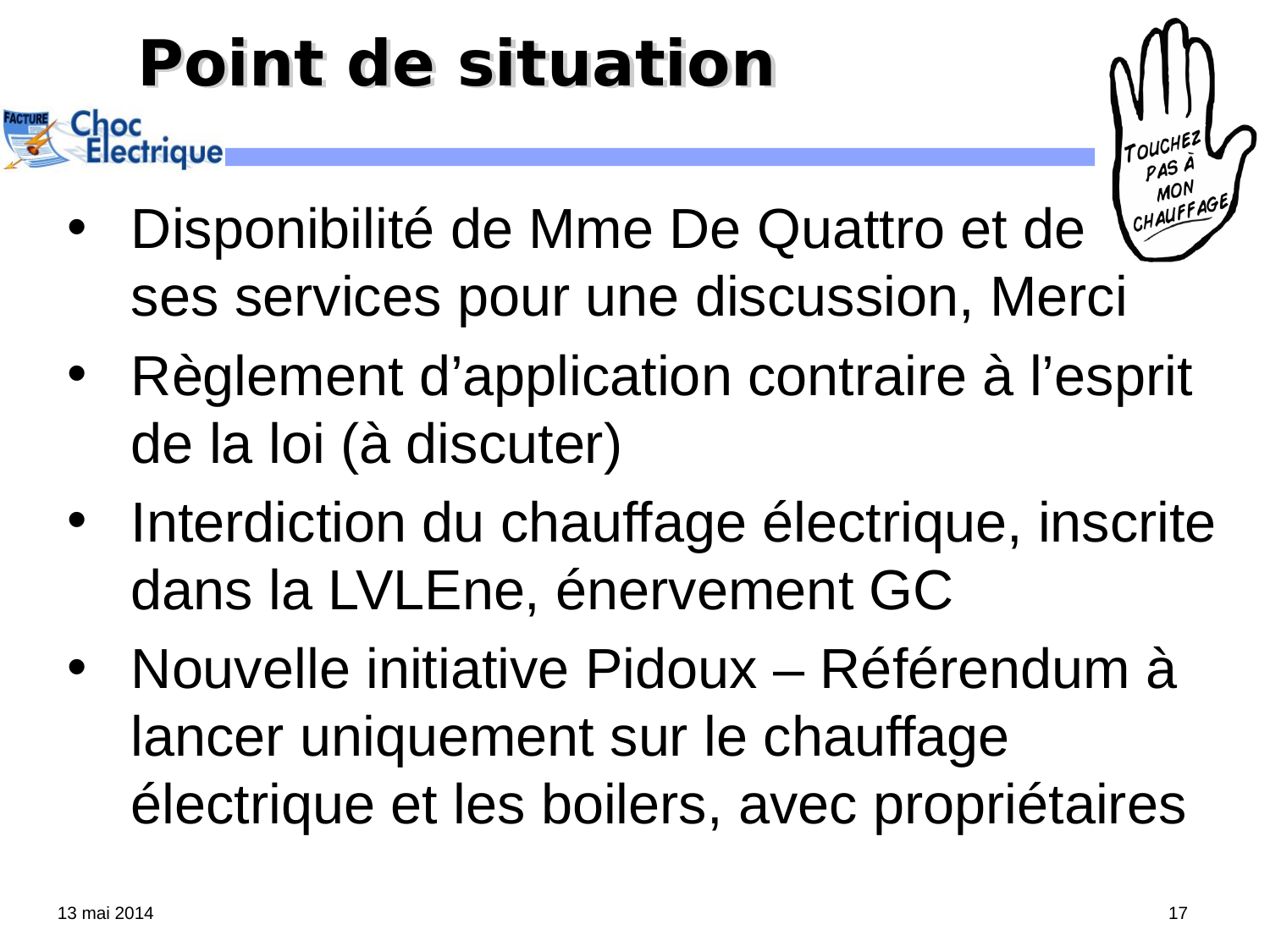

# Point de situation
Disponibilité de Mme De Quattro et de
ses services pour une discussion, Merci
Règlement d’application contraire à l’esprit de la loi (à discuter)
Interdiction du chauffage électrique, inscrite dans la LVLEne, énervement GC
Nouvelle initiative Pidoux – Référendum à lancer uniquement sur le chauffage électrique et les boilers, avec propriétaires